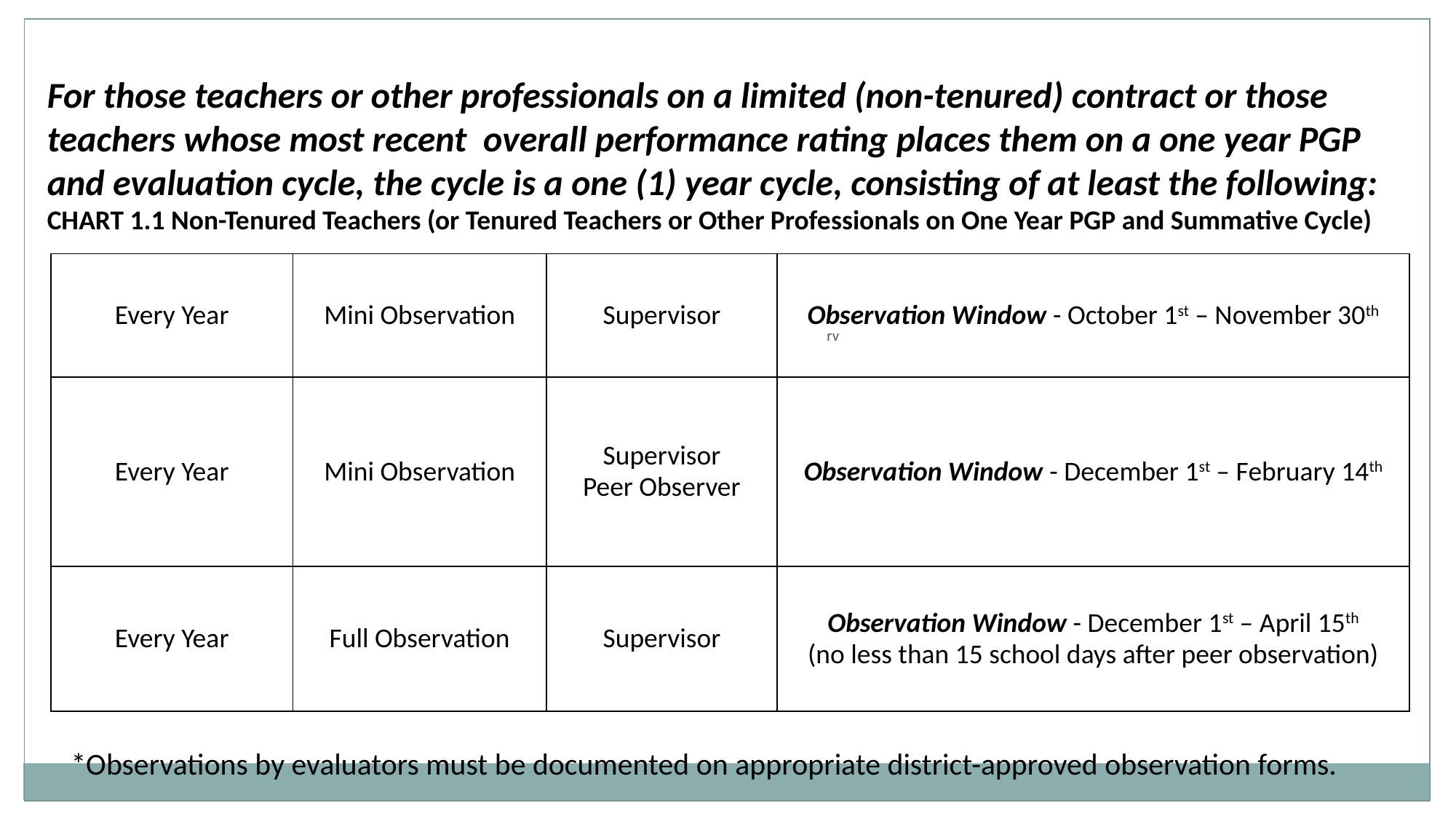

For those teachers or other professionals on a limited (non-tenured) contract or those teachers whose most recent  overall performance rating places them on a one year PGP and evaluation cycle, the cycle is a one (1) year cycle, consisting of at least the following:
CHART 1.1 Non-Tenured Teachers (or Tenured Teachers or Other Professionals on One Year PGP and Summative Cycle)
| Every Year | Mini Observation | Supervisor | Observation Window - October 1st – November 30th |
| --- | --- | --- | --- |
| Every Year | Mini Observation | Supervisor Peer Observer | Observation Window - December 1st – February 14th |
| Every Year | Full Observation | Supervisor | Observation Window - December 1st – April 15th (no less than 15 school days after peer observation) |
rv
*Observations by evaluators must be documented on appropriate district-approved observation forms.